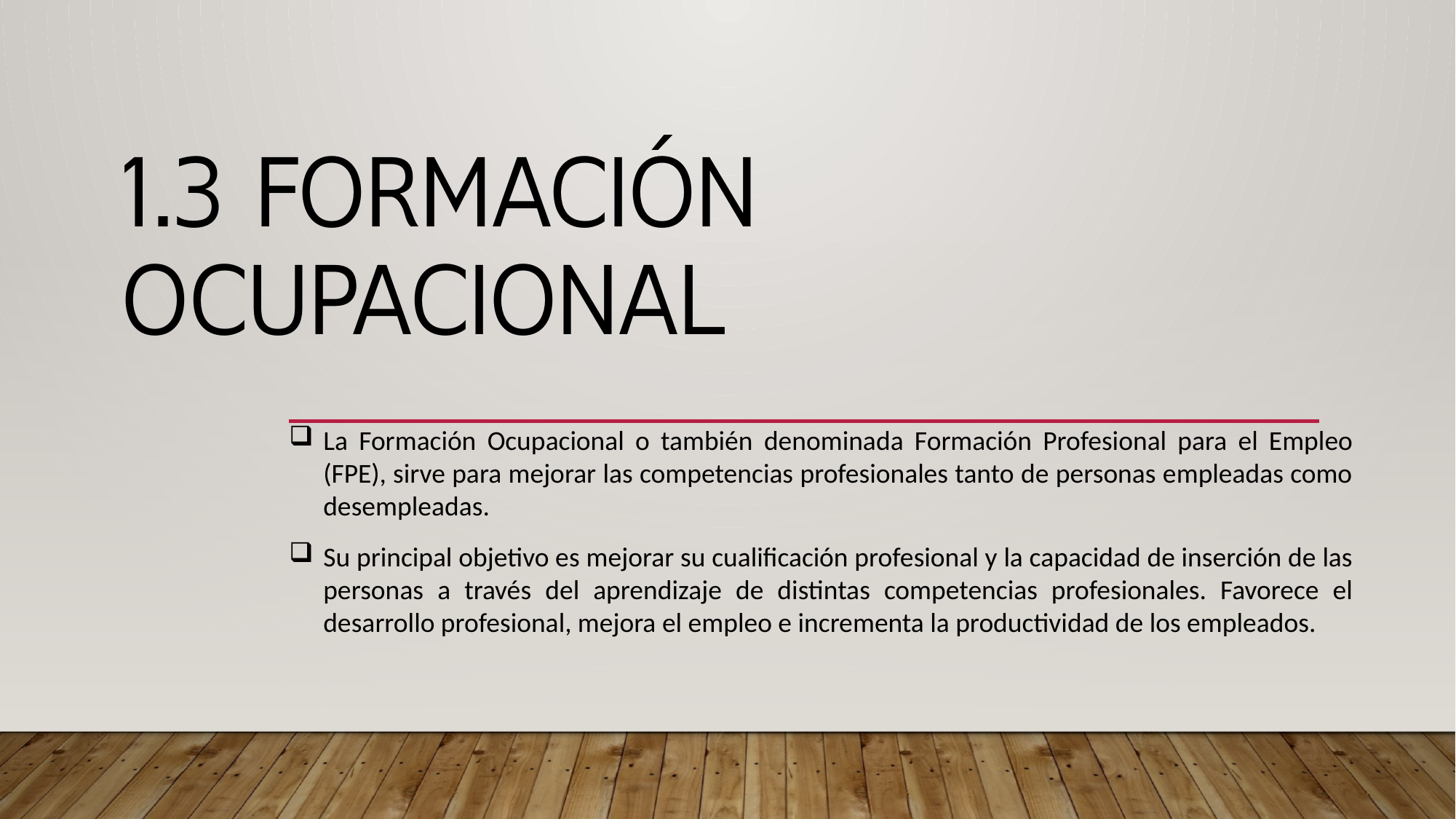

# 1.3 formación ocupacional
La Formación Ocupacional o también denominada Formación Profesional para el Empleo (FPE), sirve para mejorar las competencias profesionales tanto de personas empleadas como desempleadas.
Su principal objetivo es mejorar su cualificación profesional y la capacidad de inserción de las personas a través del aprendizaje de distintas competencias profesionales. Favorece el desarrollo profesional, mejora el empleo e incrementa la productividad de los empleados.